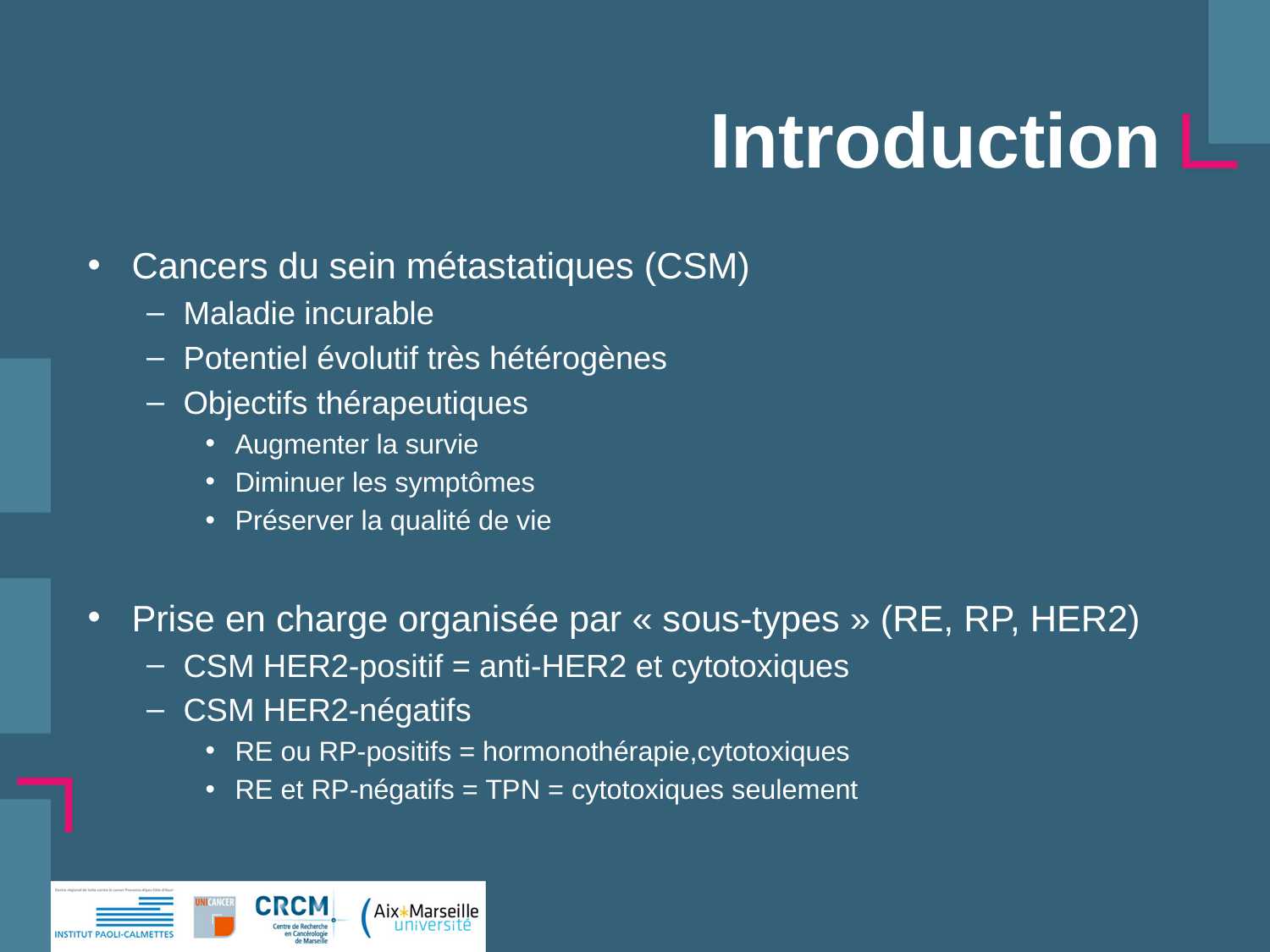

# Introduction
Cancers du sein métastatiques (CSM)
Maladie incurable
Potentiel évolutif très hétérogènes
Objectifs thérapeutiques
Augmenter la survie
Diminuer les symptômes
Préserver la qualité de vie

Prise en charge organisée par « sous-types » (RE, RP, HER2)
CSM HER2-positif = anti-HER2 et cytotoxiques
CSM HER2-négatifs
RE ou RP-positifs = hormonothérapie,cytotoxiques
RE et RP-négatifs = TPN = cytotoxiques seulement